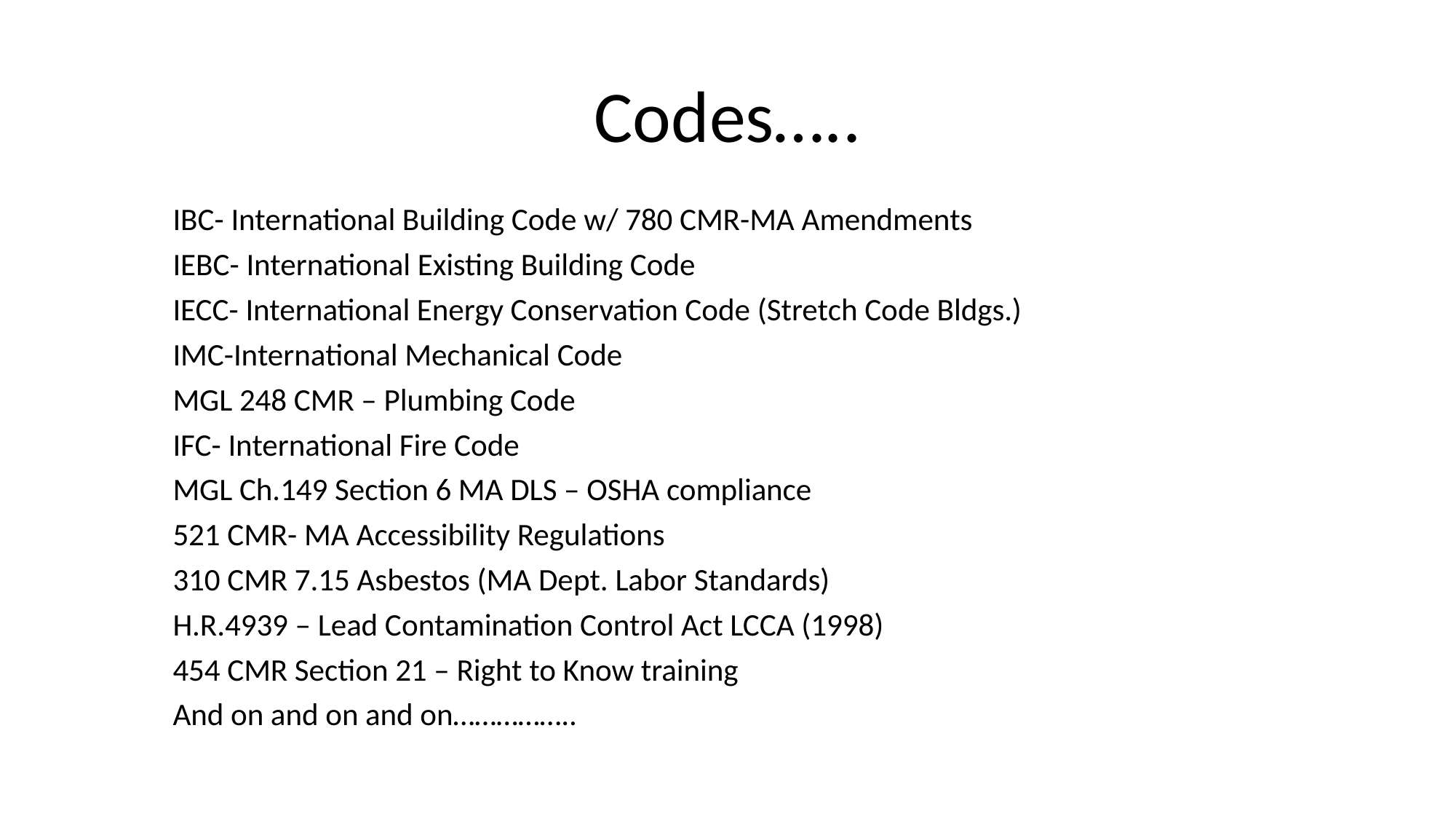

Codes…..
IBC- International Building Code w/ 780 CMR-MA Amendments
IEBC- International Existing Building Code
IECC- International Energy Conservation Code (Stretch Code Bldgs.)
IMC-International Mechanical Code
MGL 248 CMR – Plumbing Code
IFC- International Fire Code
MGL Ch.149 Section 6 MA DLS – OSHA compliance
521 CMR- MA Accessibility Regulations
310 CMR 7.15 Asbestos (MA Dept. Labor Standards)
H.R.4939 – Lead Contamination Control Act LCCA (1998)
454 CMR Section 21 – Right to Know training
And on and on and on……………..